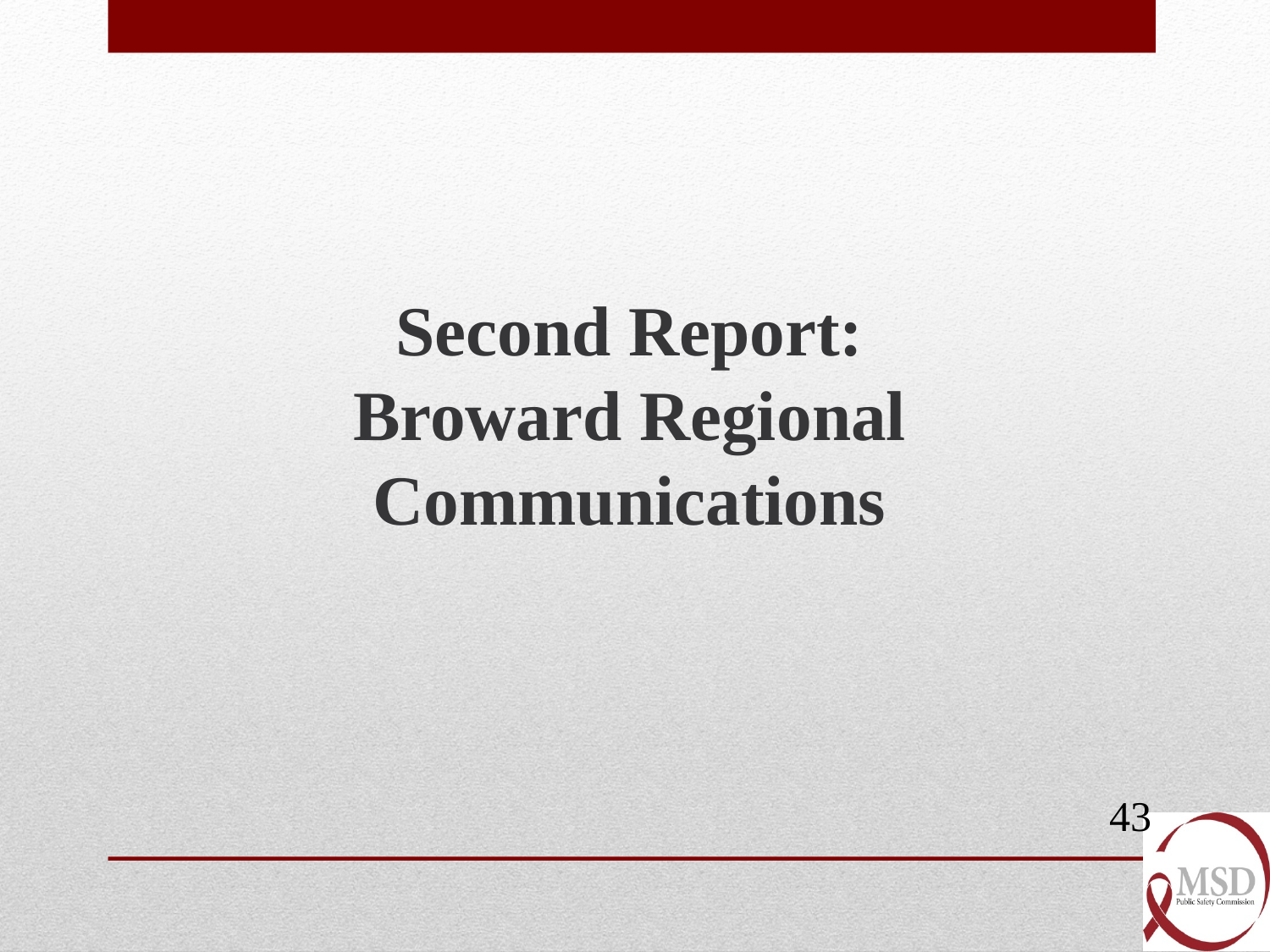

# Second Report: Broward Regional Communications
43